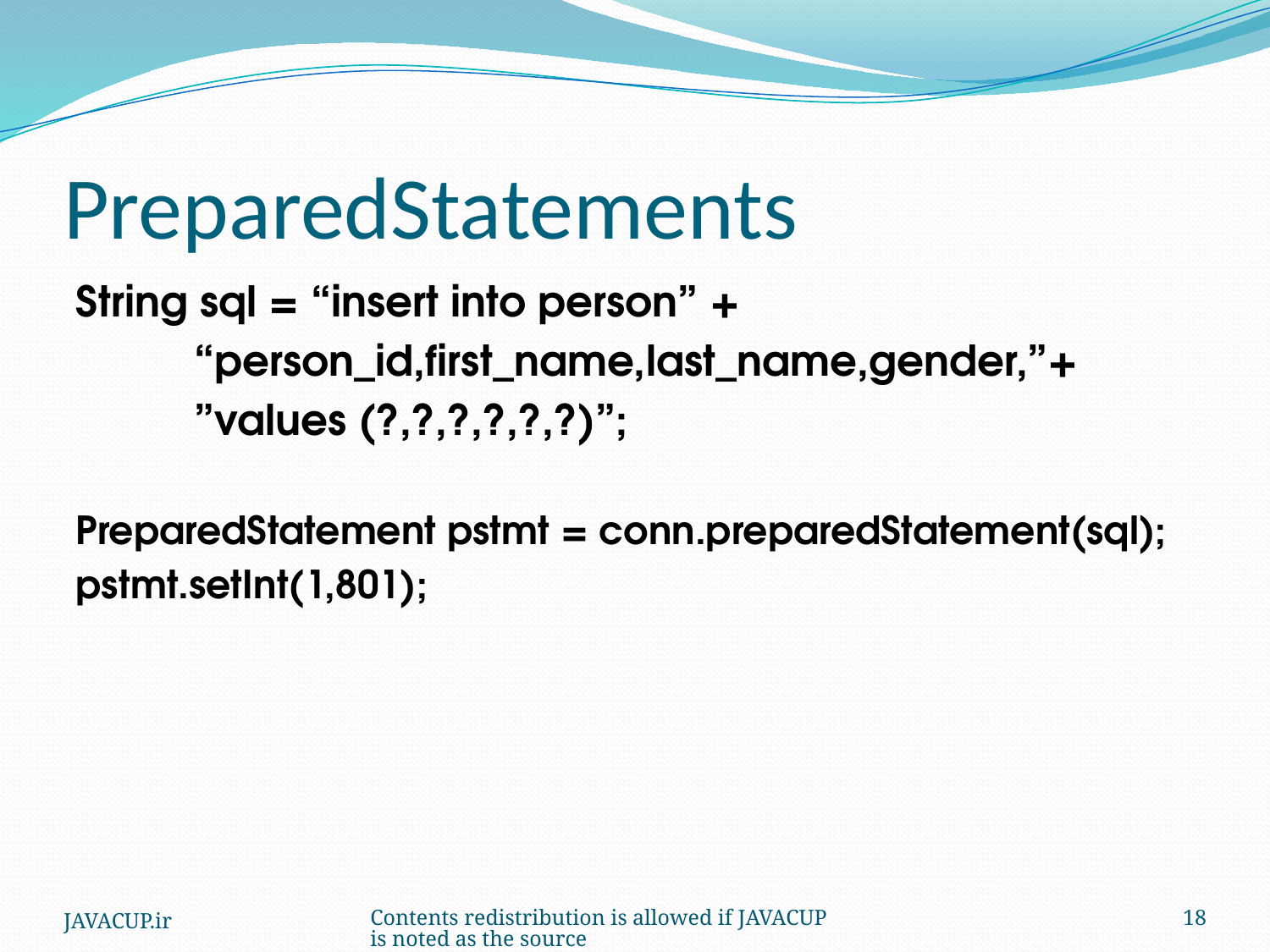

# PreparedStatements
String sql = “insert into person” +
          “person_id,first_name,last_name,gender,”+
          ”values (?,?,?,?,?,?)”;

PreparedStatement pstmt = conn.preparedStatement(sql);
pstmt.setInt(1,801);
JAVACUP.ir
Contents redistribution is allowed if JAVACUP is noted as the source
18